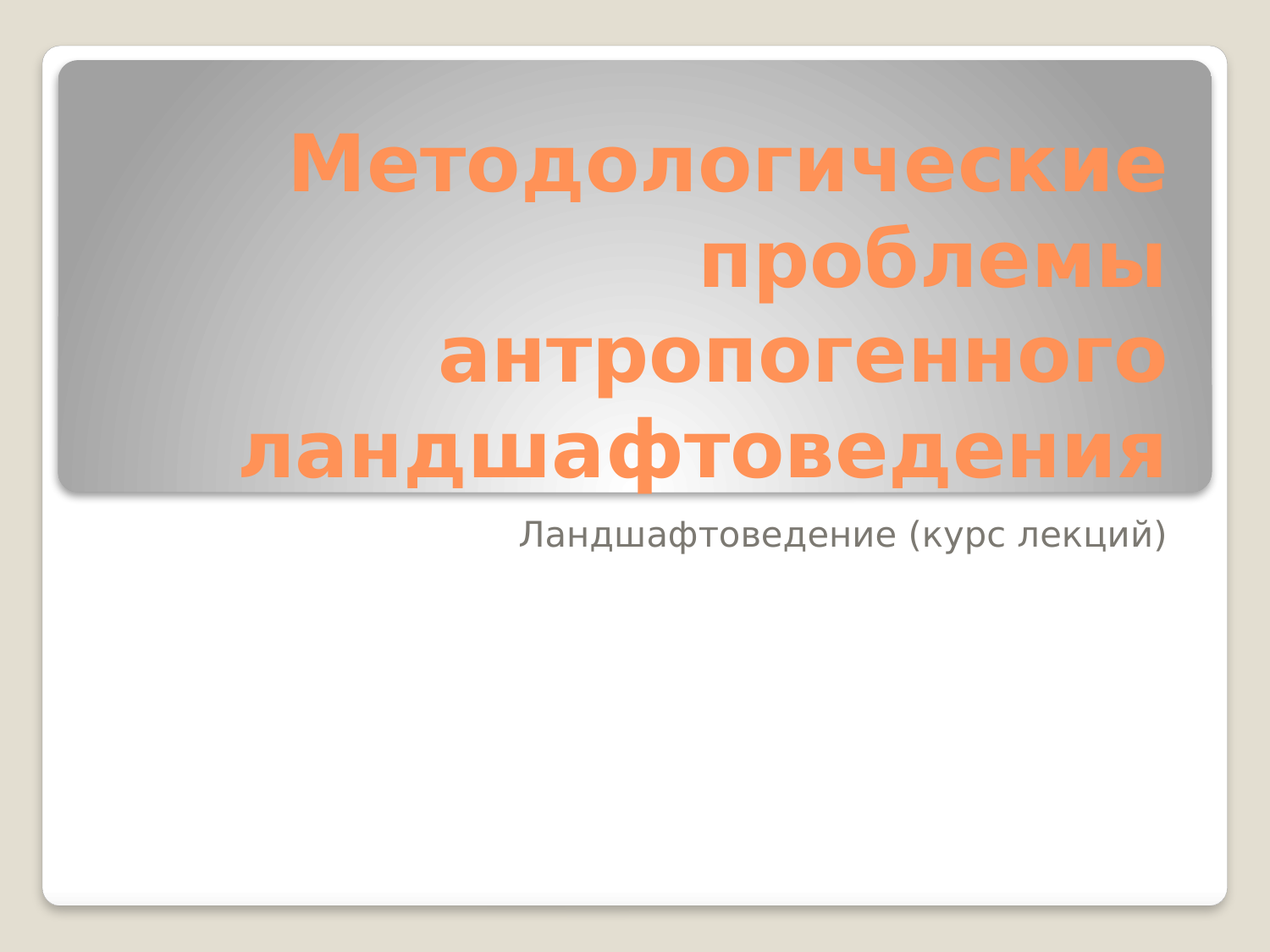

# Методологические проблемы антропогенного ландшафтоведения
Ландшафтоведение (курс лекций)